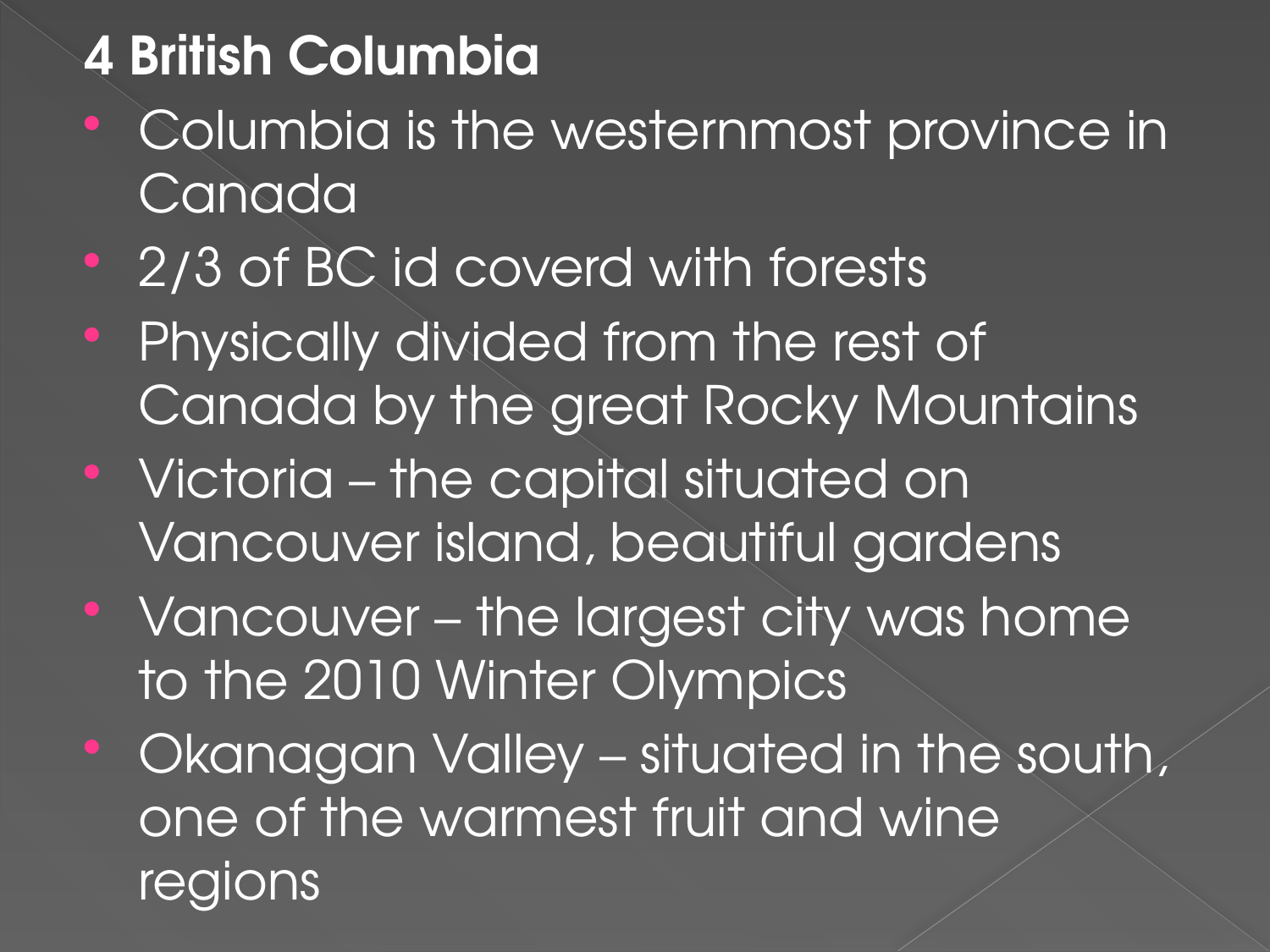

4 British Columbia
Columbia is the westernmost province in Canada
2/3 of BC id coverd with forests
Physically divided from the rest of Canada by the great Rocky Mountains
Victoria – the capital situated on Vancouver island, beautiful gardens
Vancouver – the largest city was home to the 2010 Winter Olympics
Okanagan Valley – situated in the south, one of the warmest fruit and wine regions